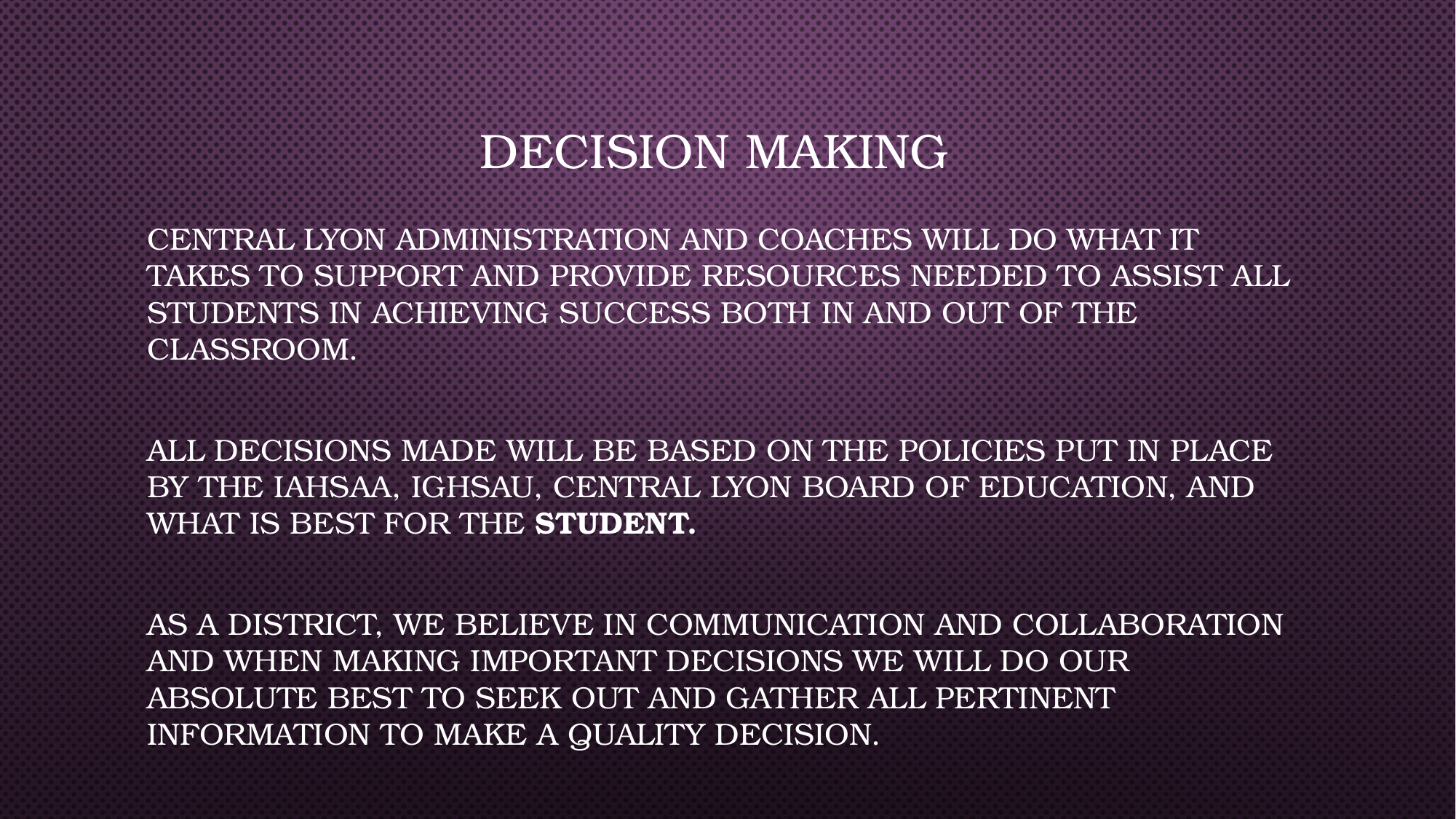

# Decision Making
Central Lyon Administration and Coaches will do what it takes to support and provide resources needed to assist all students in achieving success both in and out of the classroom.

All decisions made will be based on the policies put in place by the IAHSAA, IGHSAU, Central Lyon Board of Education, and what is best for the STUDENT.

As a district, we believe in communication and collaboration and when making important decisions we will do our absolute best to seek out and gather all pertinent information to make a quality decision.